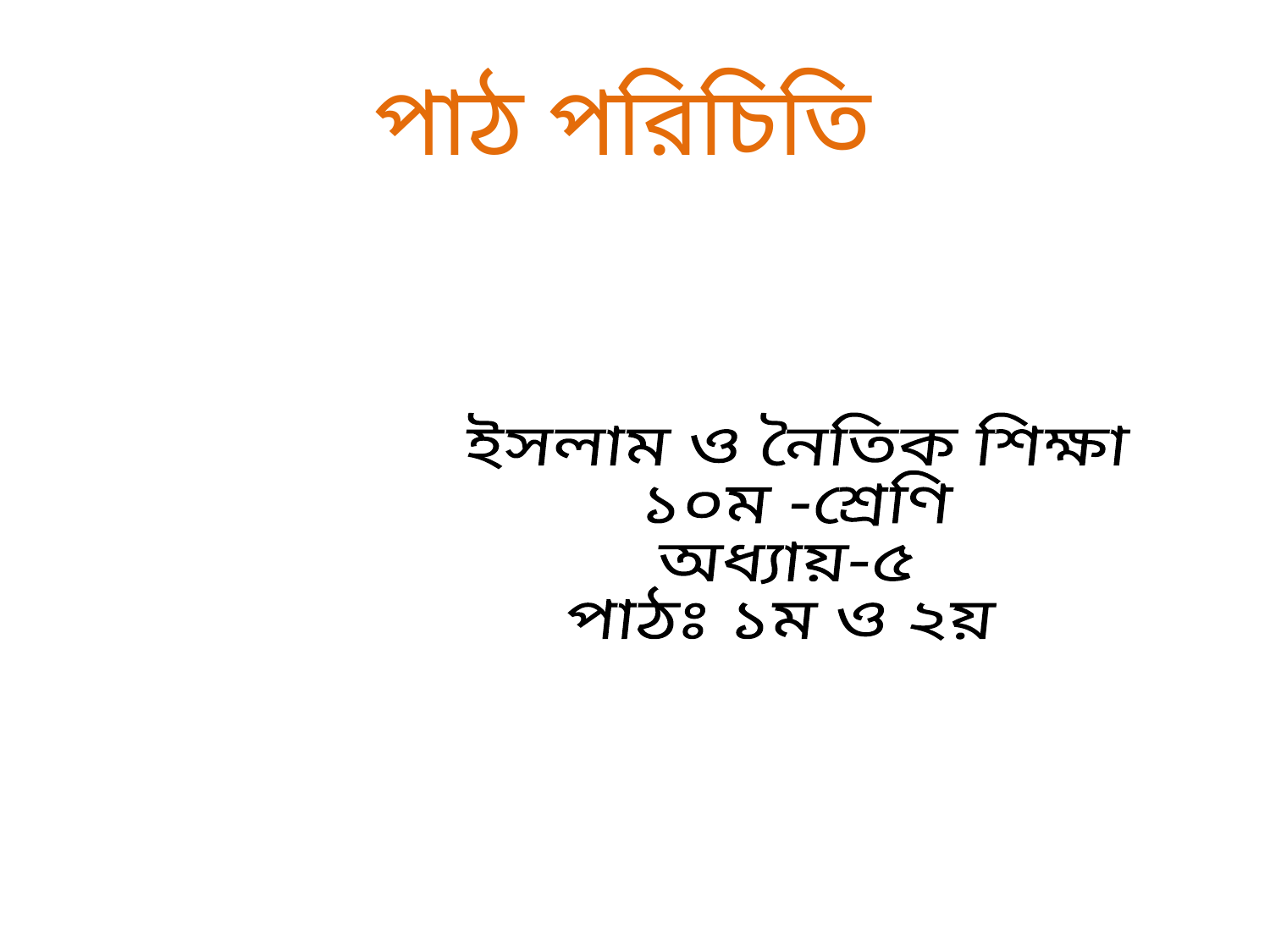

# পাঠ পরিচিতি
ইসলাম ও নৈতিক শিক্ষা
১০ম -শ্রেণি
অধ্যায়-৫
পাঠঃ ১ম ও ২য়